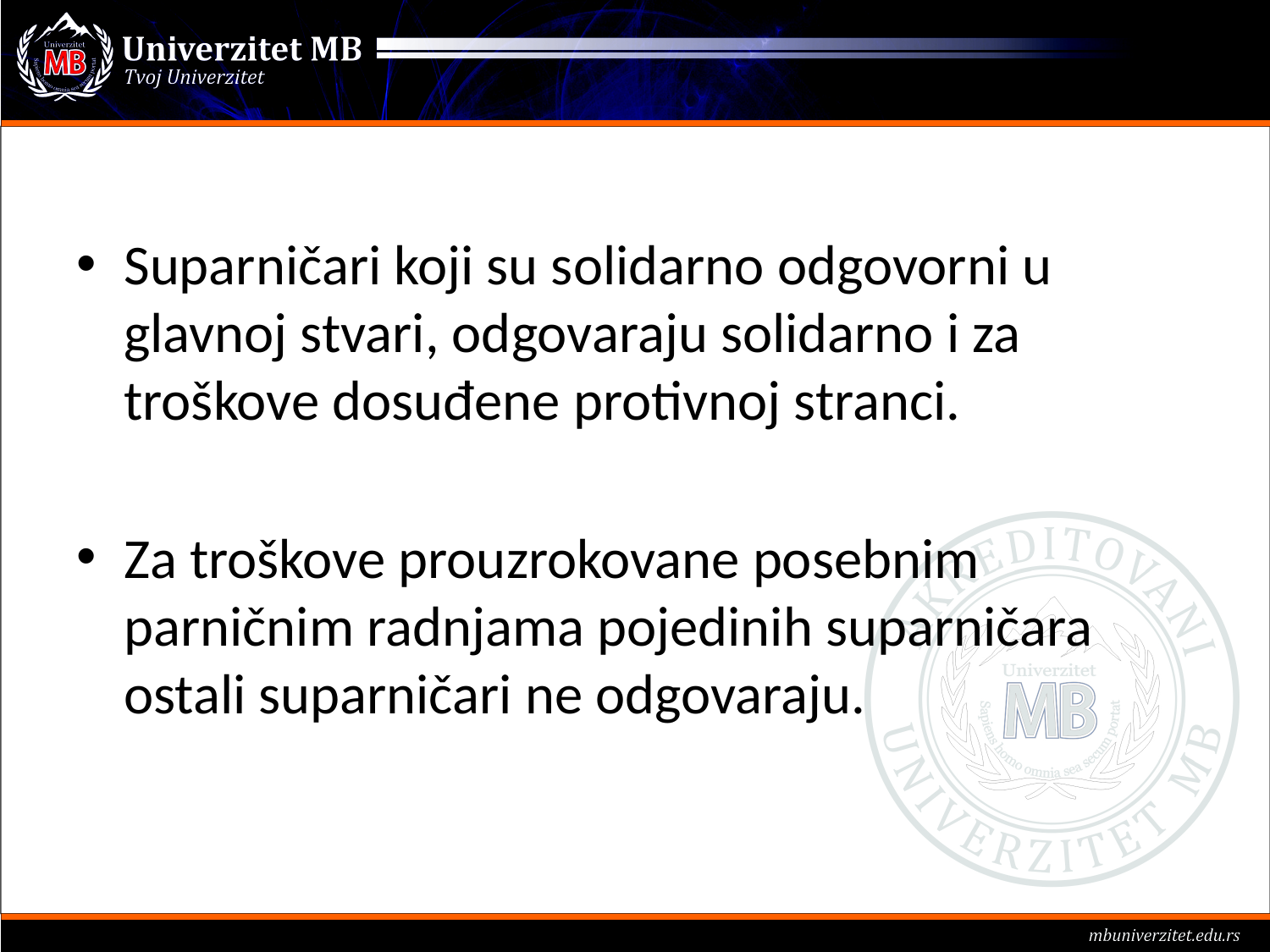

#
Suparničari koji su solidarno odgovorni u glavnoj stvari, odgovaraju solidarno i za troškove dosuđene protivnoj stranci.

Za troškove prouzrokovane posebnim parničnim radnjama pojedinih suparničara ostali suparničari ne odgovaraju.